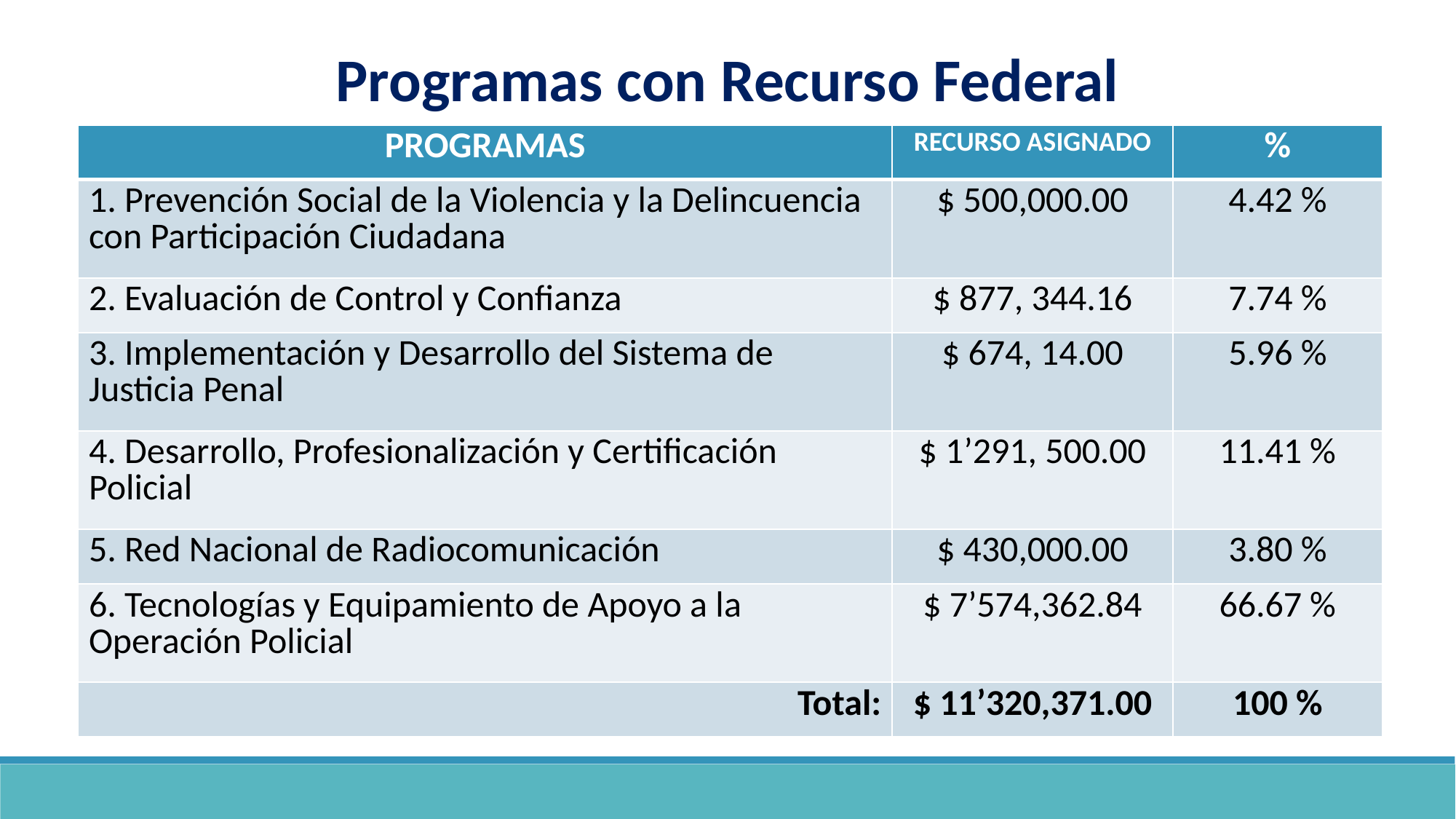

Programas con Recurso Federal
| PROGRAMAS | RECURSO ASIGNADO | % |
| --- | --- | --- |
| 1. Prevención Social de la Violencia y la Delincuencia con Participación Ciudadana | $ 500,000.00 | 4.42 % |
| 2. Evaluación de Control y Confianza | $ 877, 344.16 | 7.74 % |
| 3. Implementación y Desarrollo del Sistema de Justicia Penal | $ 674, 14.00 | 5.96 % |
| 4. Desarrollo, Profesionalización y Certificación Policial | $ 1’291, 500.00 | 11.41 % |
| 5. Red Nacional de Radiocomunicación | $ 430,000.00 | 3.80 % |
| 6. Tecnologías y Equipamiento de Apoyo a la Operación Policial | $ 7’574,362.84 | 66.67 % |
| Total: | $ 11’320,371.00 | 100 % |